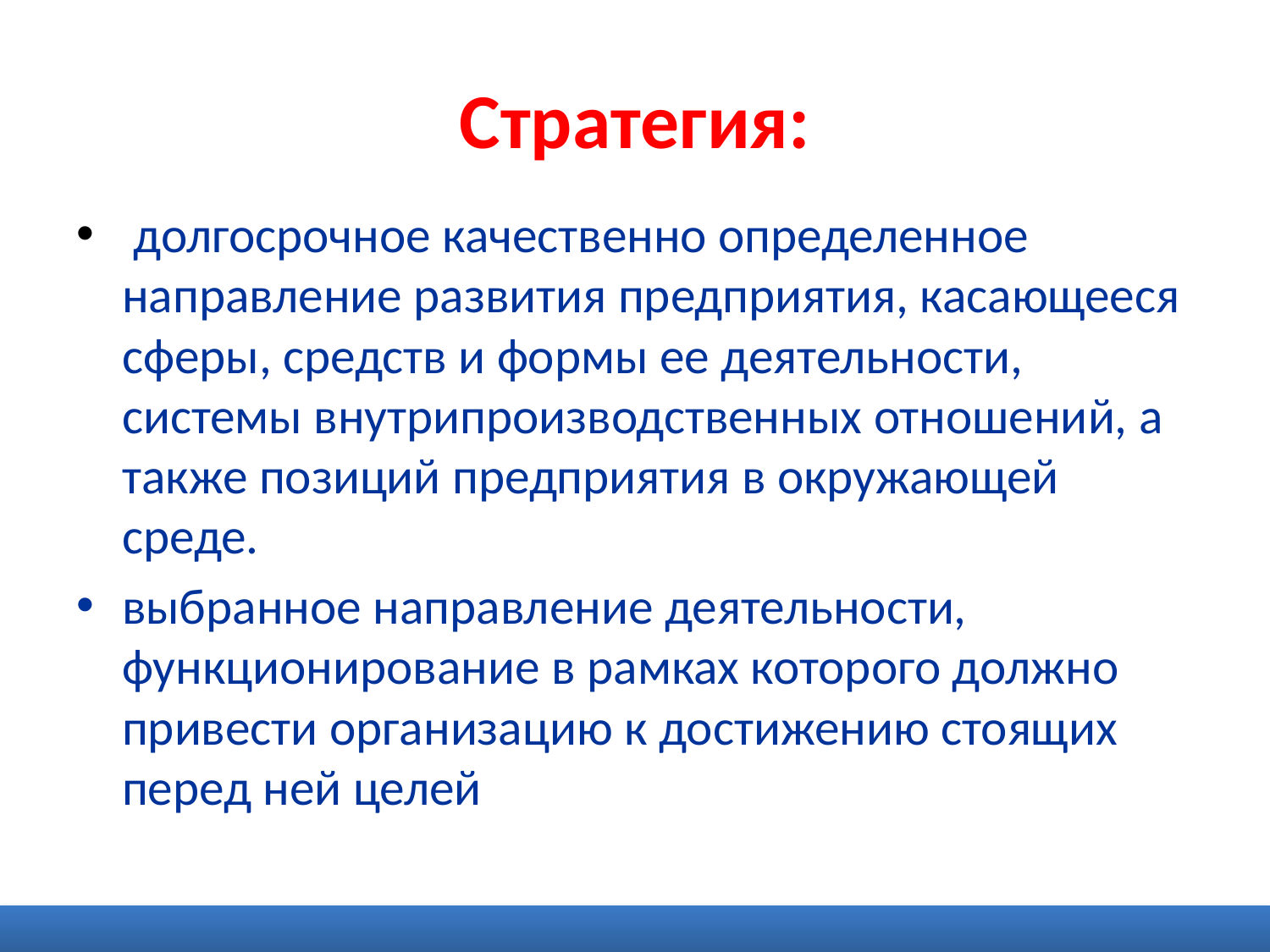

# Стратегия:
 долгосрочное качественно определенное направление развития предприятия, касающееся сферы, средств и формы ее деятельности, системы внутрипроизводственных отношений, а также позиций предприятия в окружающей среде.
выбранное направление деятельности, функционирование в рамках которого должно привести организацию к достижению стоящих перед ней целей